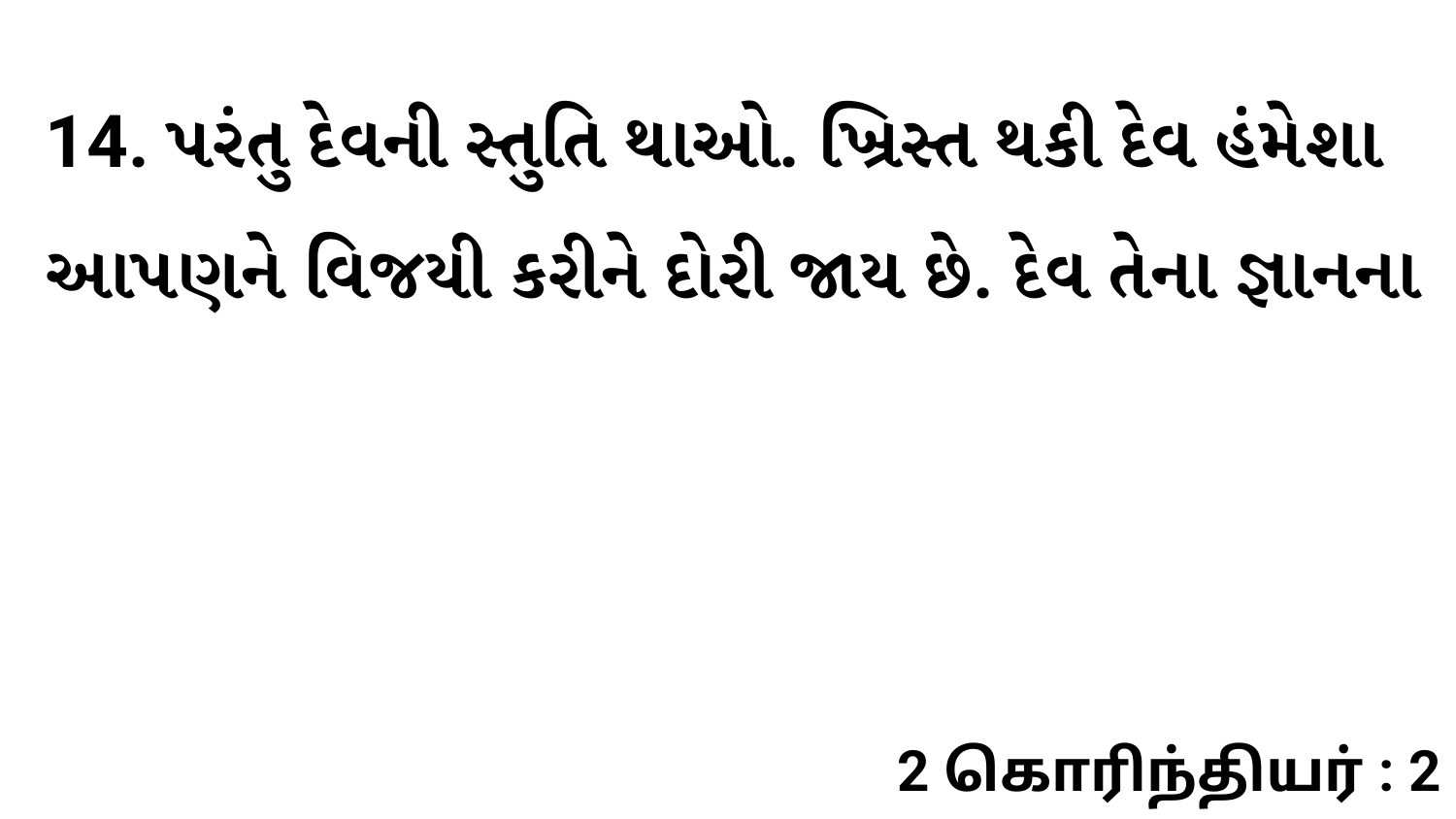

14. પરંતુ દેવની સ્તુતિ થાઓ. ખ્રિસ્ત થકી દેવ હંમેશા આપણને વિજયી કરીને દોરી જાય છે. દેવ તેના જ્ઞાનના
2 கொரிந்தியர் : 2